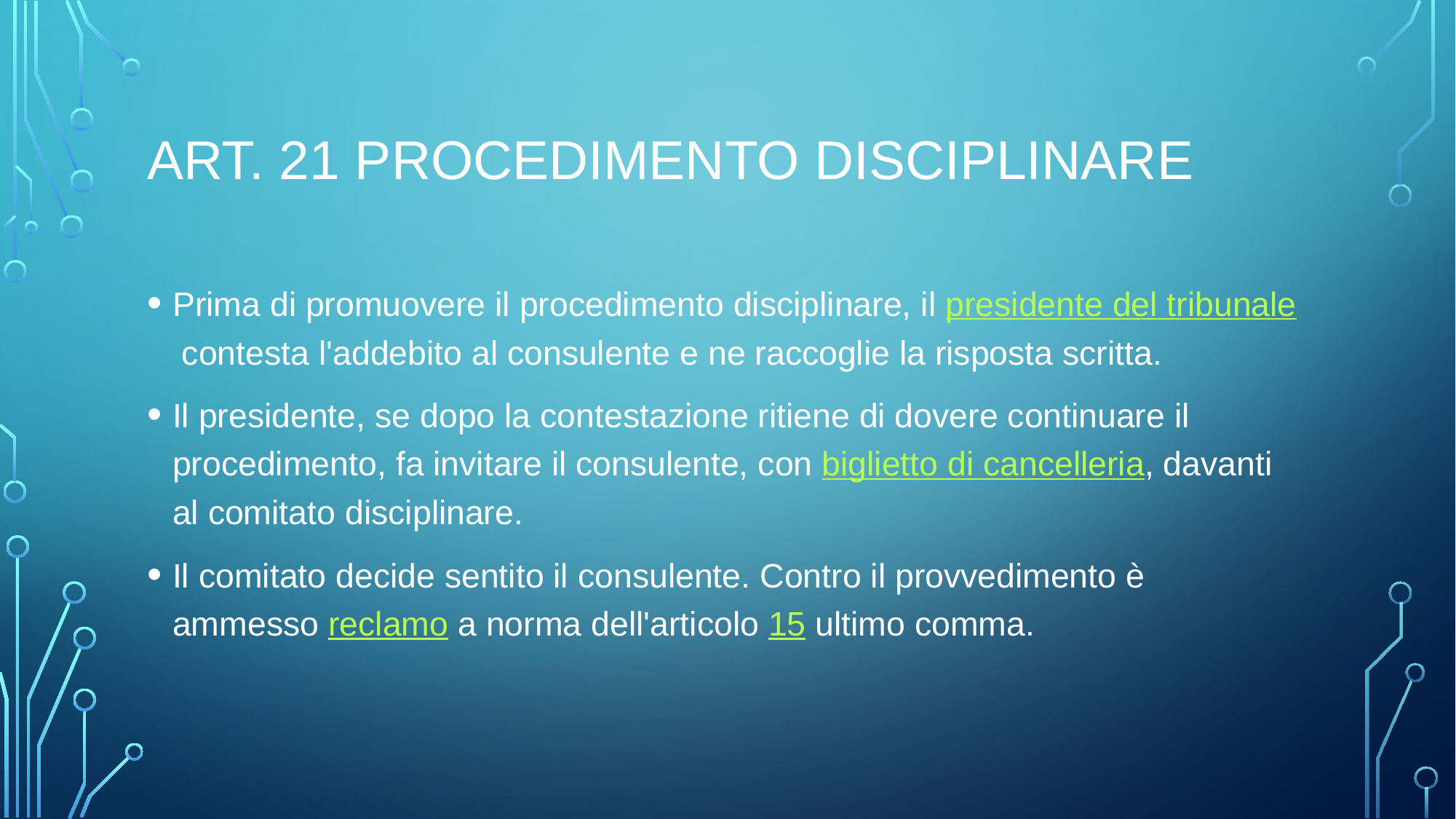

# Art. 21 procedimento disciplinare
Prima di promuovere il procedimento disciplinare, il presidente del tribunale contesta l'addebito al consulente e ne raccoglie la risposta scritta.
Il presidente, se dopo la contestazione ritiene di dovere continuare il procedimento, fa invitare il consulente, con biglietto di cancelleria, davanti al comitato disciplinare.
Il comitato decide sentito il consulente. Contro il provvedimento è ammesso reclamo a norma dell'articolo 15 ultimo comma.